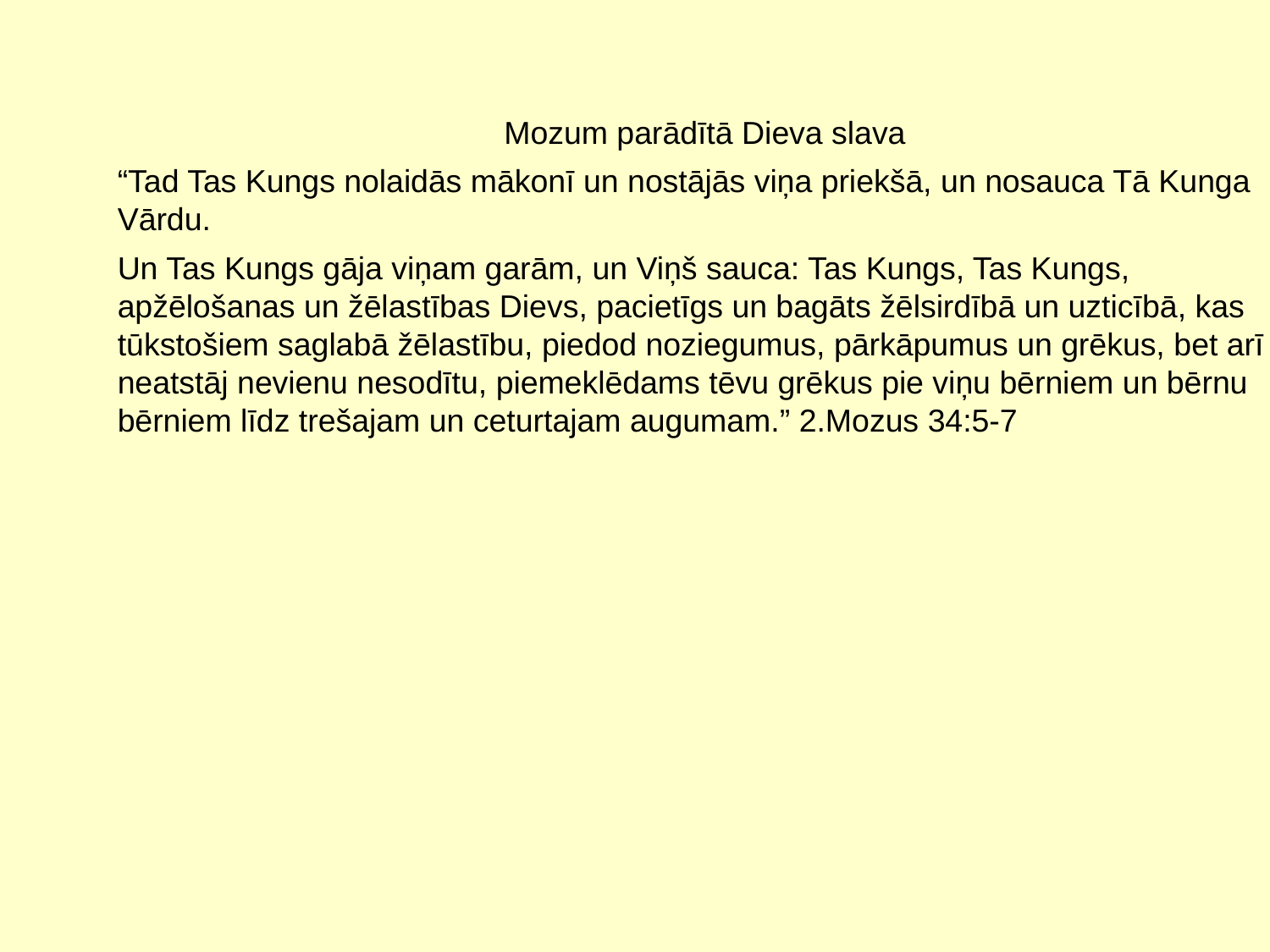

Mozum parādītā Dieva slava
“Tad Tas Kungs nolaidās mākonī un nostājās viņa priekšā, un nosauca Tā Kunga Vārdu.
Un Tas Kungs gāja viņam garām, un Viņš sauca: Tas Kungs, Tas Kungs, apžēlošanas un žēlastības Dievs, pacietīgs un bagāts žēlsirdībā un uzticībā, kas tūkstošiem saglabā žēlastību, piedod noziegumus, pārkāpumus un grēkus, bet arī neatstāj nevienu nesodītu, piemeklēdams tēvu grēkus pie viņu bērniem un bērnu bērniem līdz trešajam un ceturtajam augumam.” 2.Mozus 34:5-7